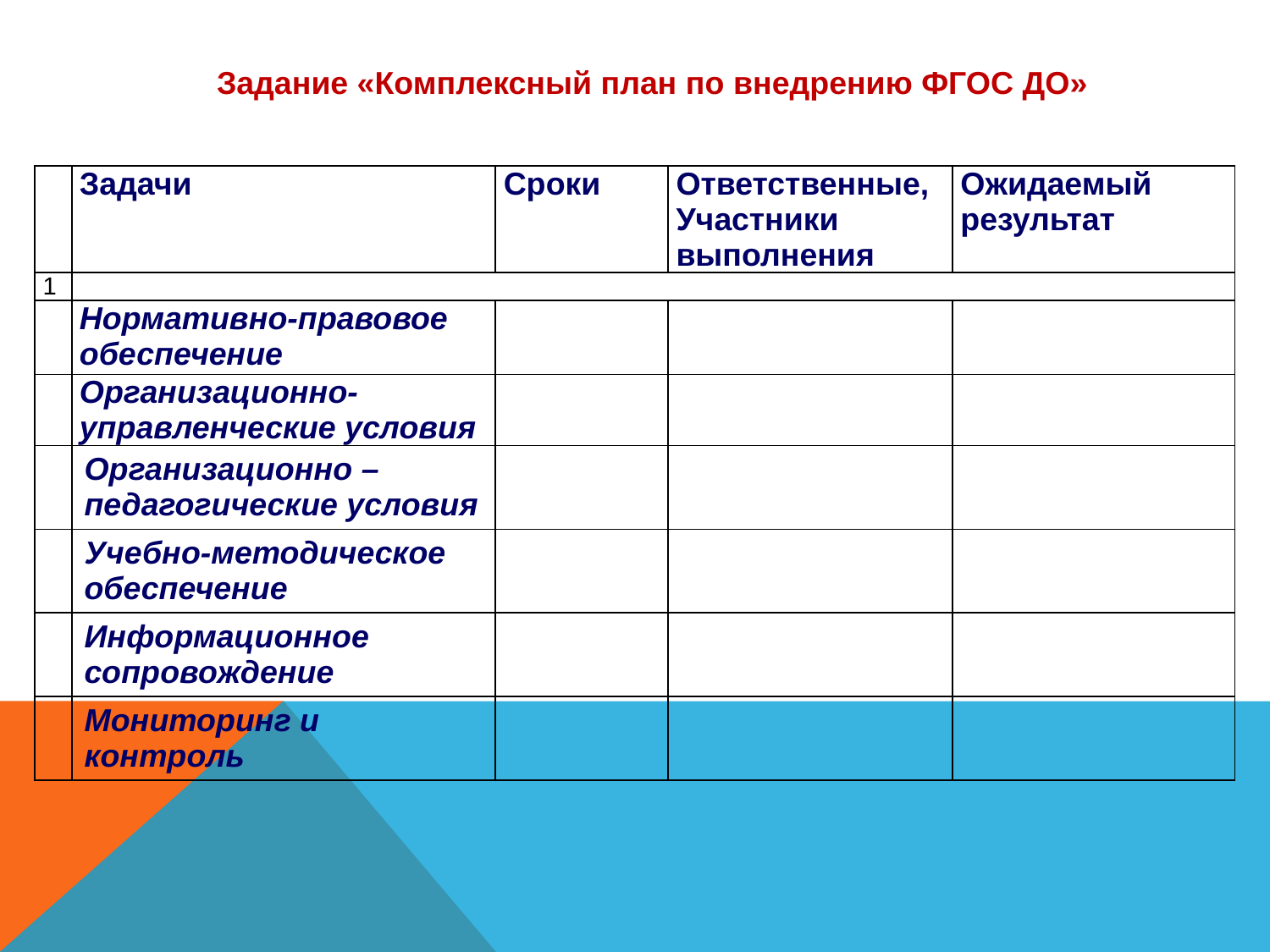

Задание «Комплексный план по внедрению ФГОС ДО»
|  | Задачи | Сроки | Ответственные, Участники выполнения | Ожидаемый результат |
| --- | --- | --- | --- | --- |
| 1 |  |  |  |  |
|  | Нормативно-правовое обеспечение |  |  |  |
|  | Организационно-управленческие условия |  |  |  |
|  | Организационно –педагогические условия |  |  |  |
|  | Учебно-методическое обеспечение |  |  |  |
|  | Информационное сопровождение |  |  |  |
|  | Мониторинг и контроль |  |  |  |